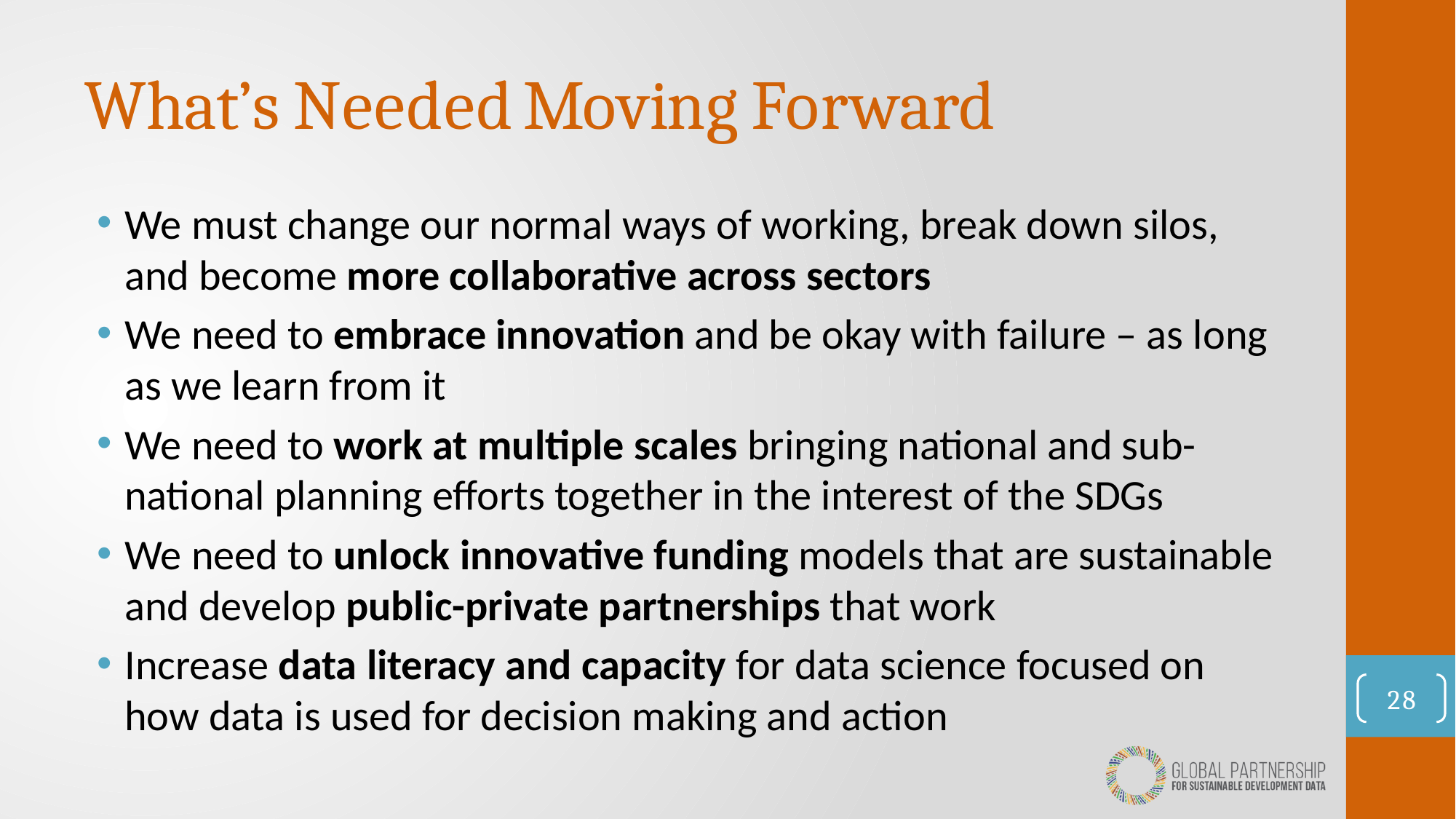

# What’s Needed Moving Forward
We must change our normal ways of working, break down silos, and become more collaborative across sectors
We need to embrace innovation and be okay with failure – as long as we learn from it
We need to work at multiple scales bringing national and sub-national planning efforts together in the interest of the SDGs
We need to unlock innovative funding models that are sustainable and develop public-private partnerships that work
Increase data literacy and capacity for data science focused on how data is used for decision making and action
28